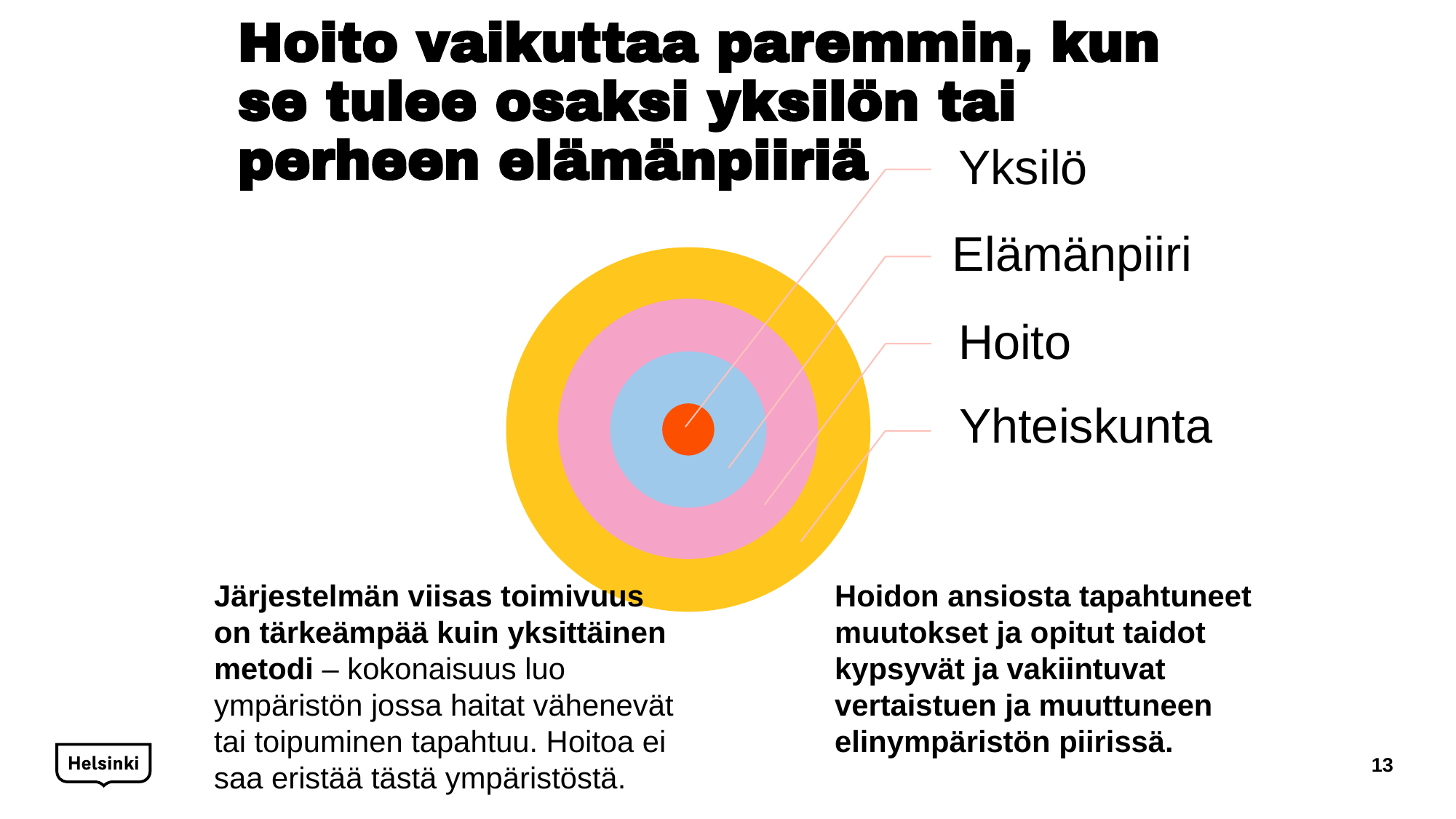

# Hoito vaikuttaa paremmin, kun se tulee osaksi yksilön tai perheen elämänpiiriä
Yksilö
Elämänpiiri
Hoito
Yhteiskunta
Hoidon ansiosta tapahtuneet muutokset ja opitut taidot kypsyvät ja vakiintuvat vertaistuen ja muuttuneen elinympäristön piirissä.

Järjestelmän viisas toimivuus on tärkeämpää kuin yksittäinen metodi – kokonaisuus luo ympäristön jossa haitat vähenevät tai toipuminen tapahtuu. Hoitoa ei saa eristää tästä ympäristöstä.

13